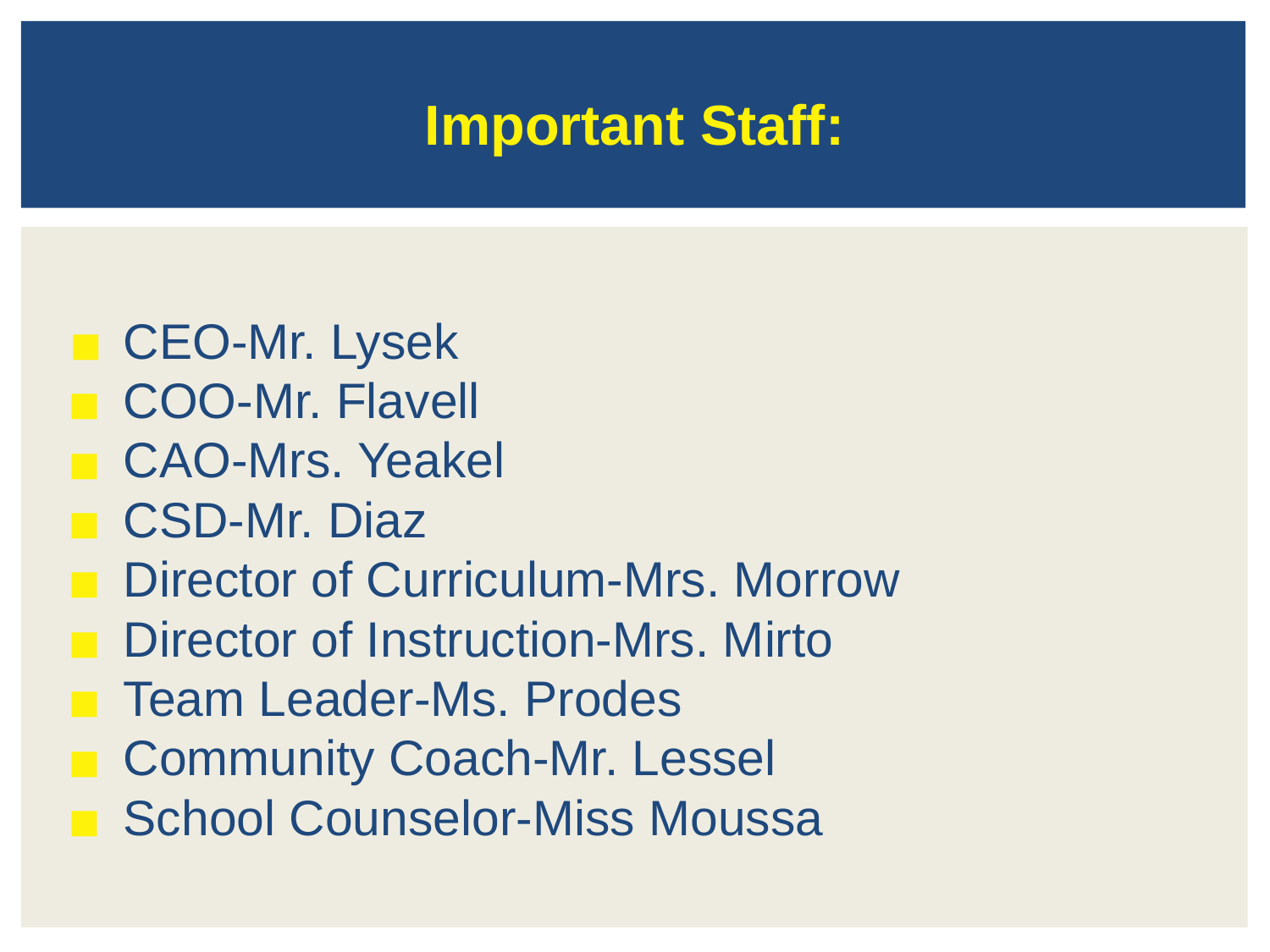

# Important Staff:
CEO-Mr. Lysek
COO-Mr. Flavell
CAO-Mrs. Yeakel
CSD-Mr. Diaz
Director of Curriculum-Mrs. Morrow
Director of Instruction-Mrs. Mirto
Team Leader-Ms. Prodes
Community Coach-Mr. Lessel
School Counselor-Miss Moussa